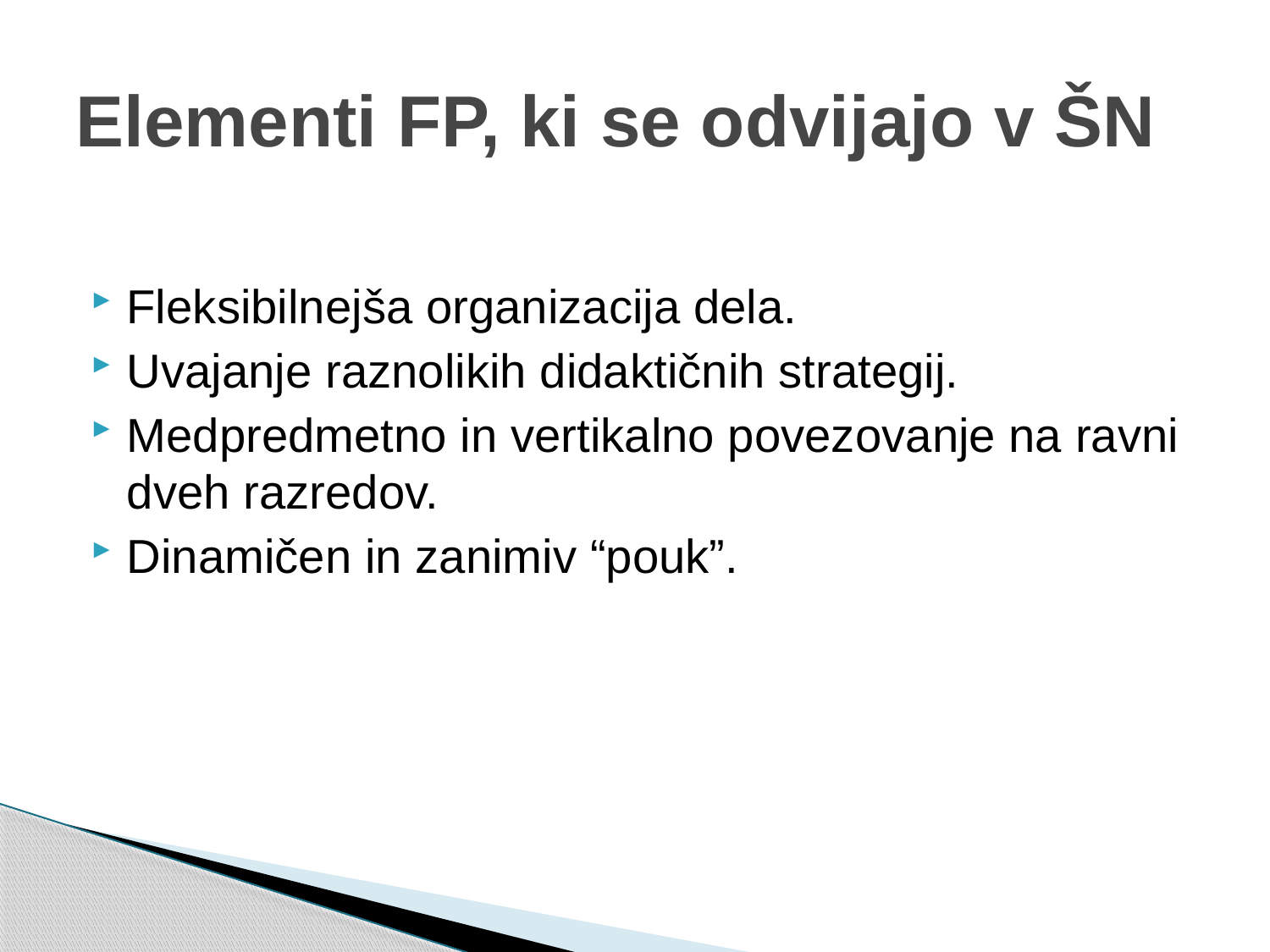

# Elementi FP, ki se odvijajo v ŠN

Fleksibilnejša organizacija dela.
Uvajanje raznolikih didaktičnih strategij.
Medpredmetno in vertikalno povezovanje na ravni dveh razredov.
Dinamičen in zanimiv “pouk”.